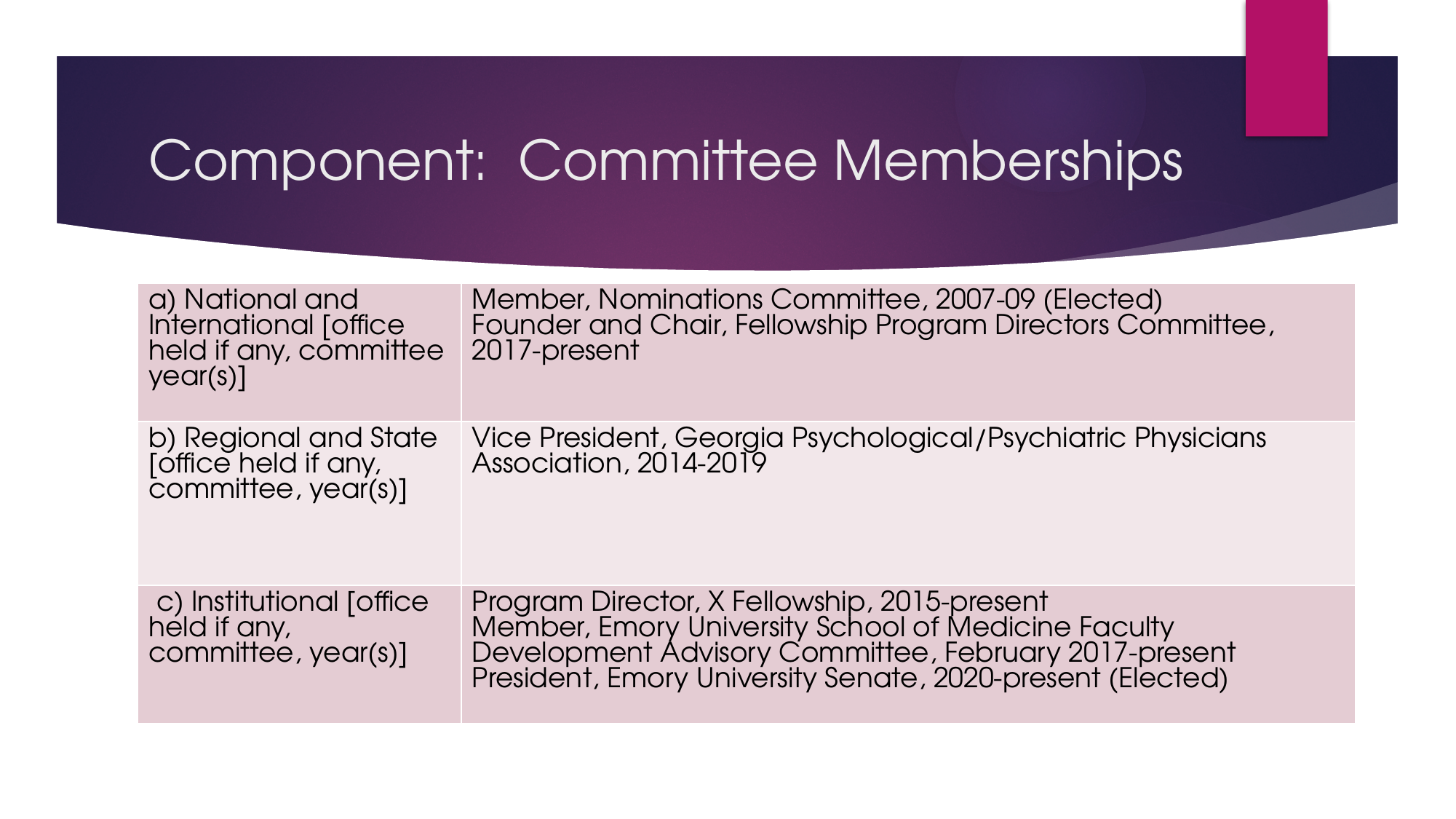

# Component:  Committee Memberships
| a) National and International [office held if any, committee year(s)] | Member, Nominations Committee, 2007-09 (Elected) Founder and Chair, Fellowship Program Directors Committee, 2017-present |
| --- | --- |
| b) Regional and State [office held if any, committee, year(s)] | Vice President, Georgia Psychological/Psychiatric Physicians Association, 2014-2019 |
| c) Institutional [office held if any, committee, year(s)] | Program Director, X Fellowship, 2015-present Member, Emory University School of Medicine Faculty Development Advisory Committee, February 2017-present President, Emory University Senate, 2020-present (Elected) |